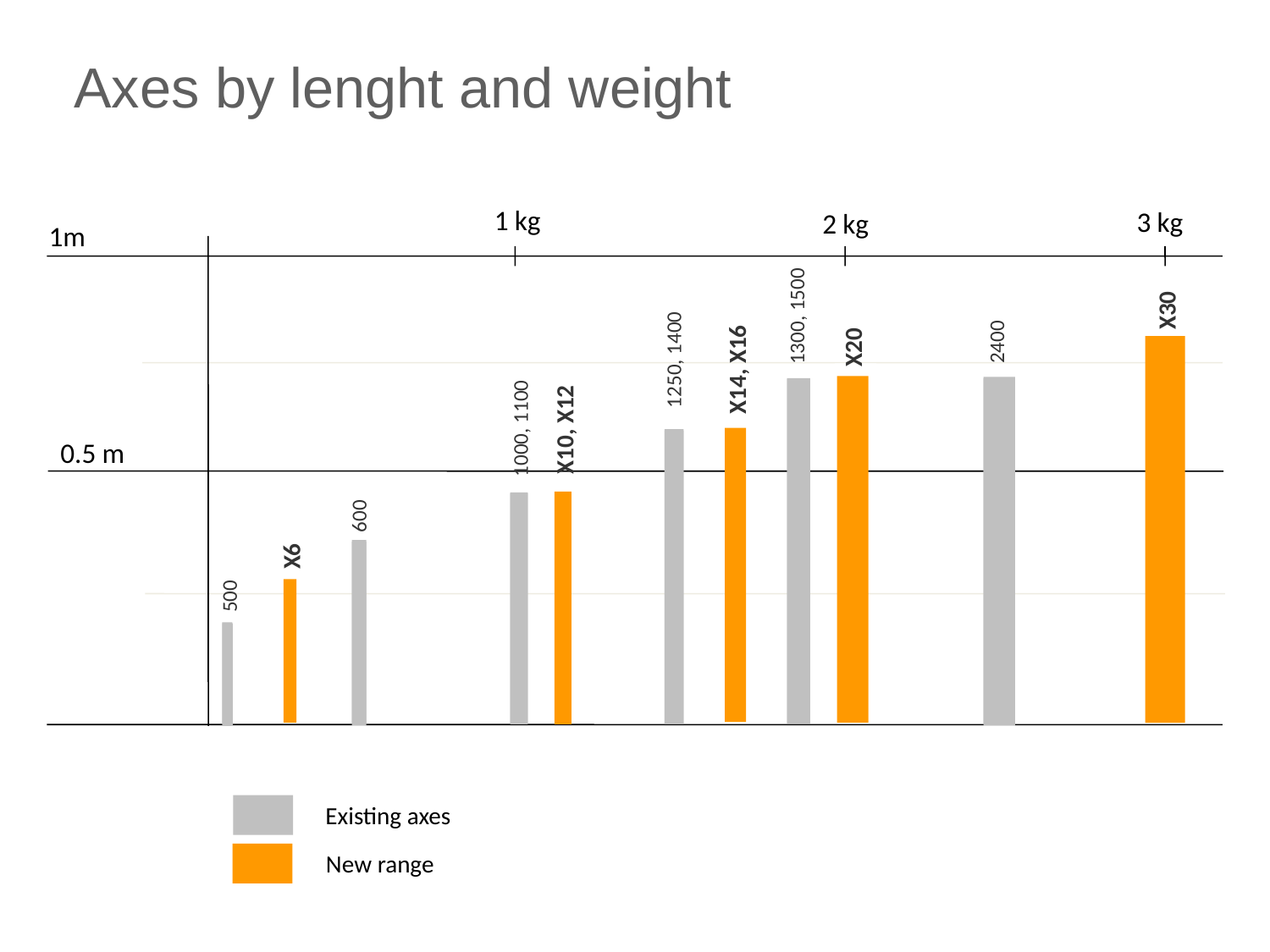

Axes by lenght and weight
1 kg
3 kg
2 kg
1m

X30
X20

Existing axes

New range

X14, X16
X10, X12
X6
1300, 1500
2400
1250, 1400

1000, 1100
0.5 m

600

500